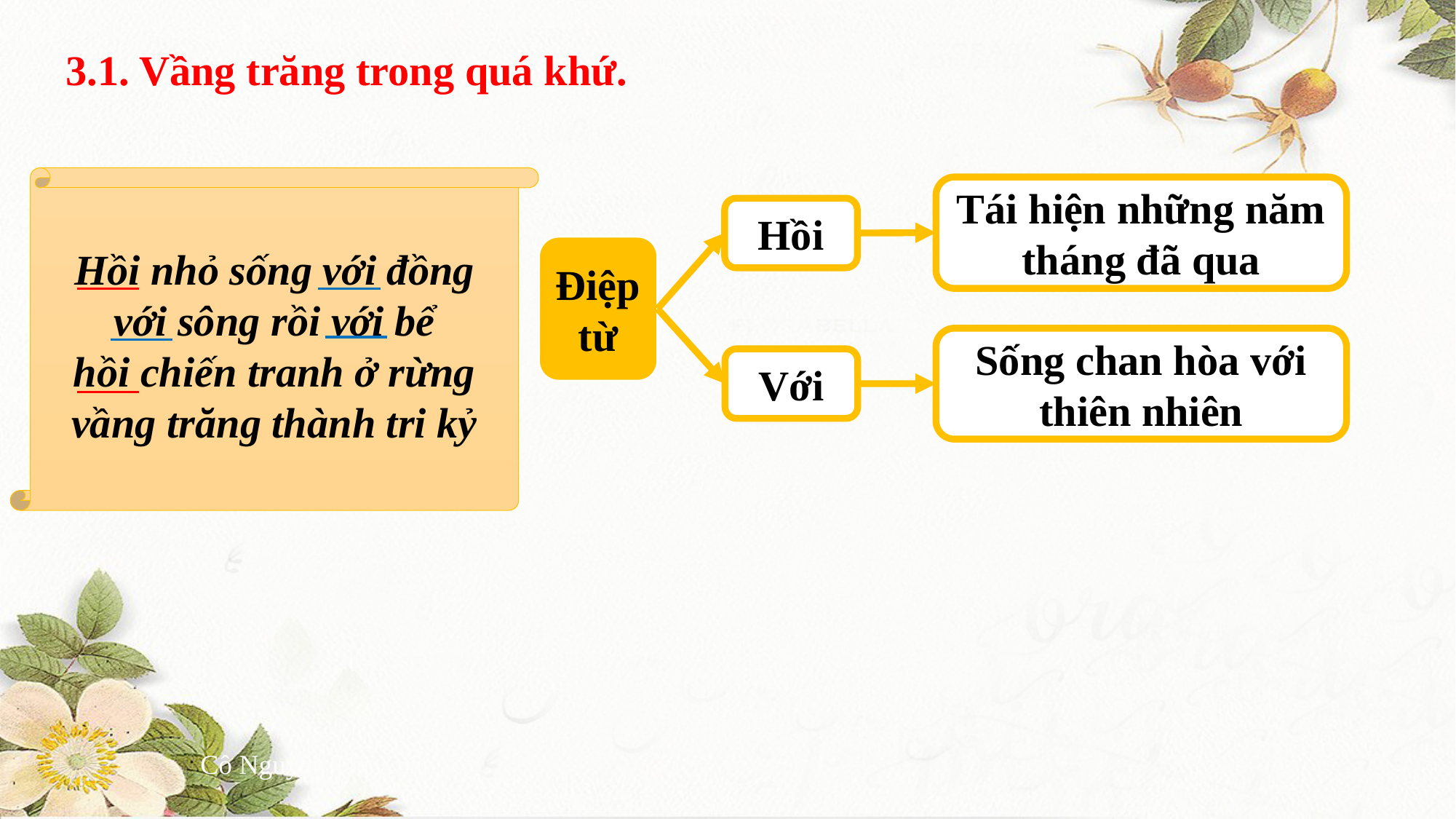

3.1. Vầng trăng trong quá khứ.
Hồi nhỏ sống với đồng
với sông rồi với bể
hồi chiến tranh ở rừng
vầng trăng thành tri kỷ
Tái hiện những năm tháng đã qua
Hồi
Điệp từ
Sống chan hòa với thiên nhiên
Với
Cô Nguyễn Thị Xuân